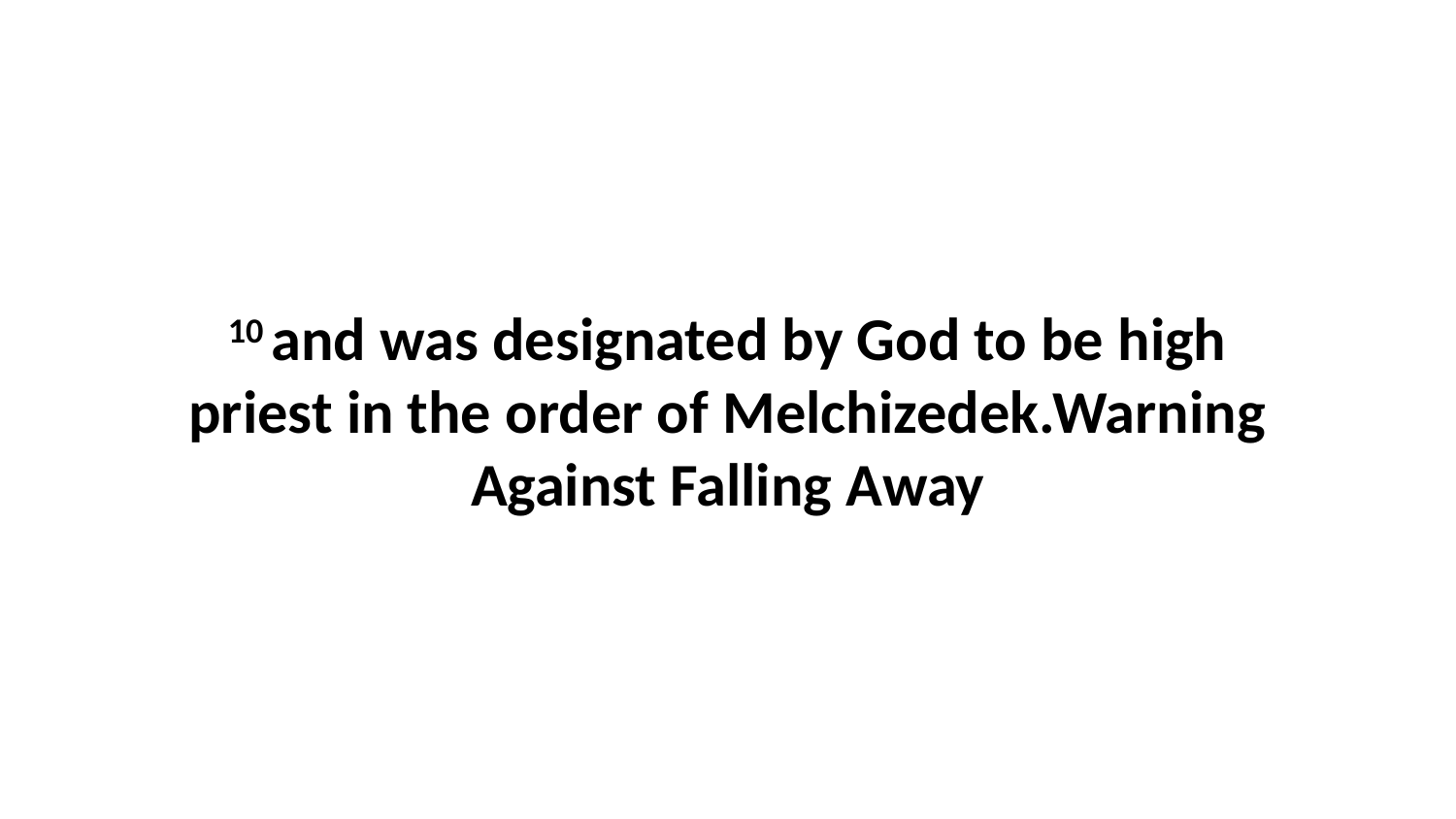

10 and was designated by God to be high priest in the order of Melchizedek.Warning Against Falling Away